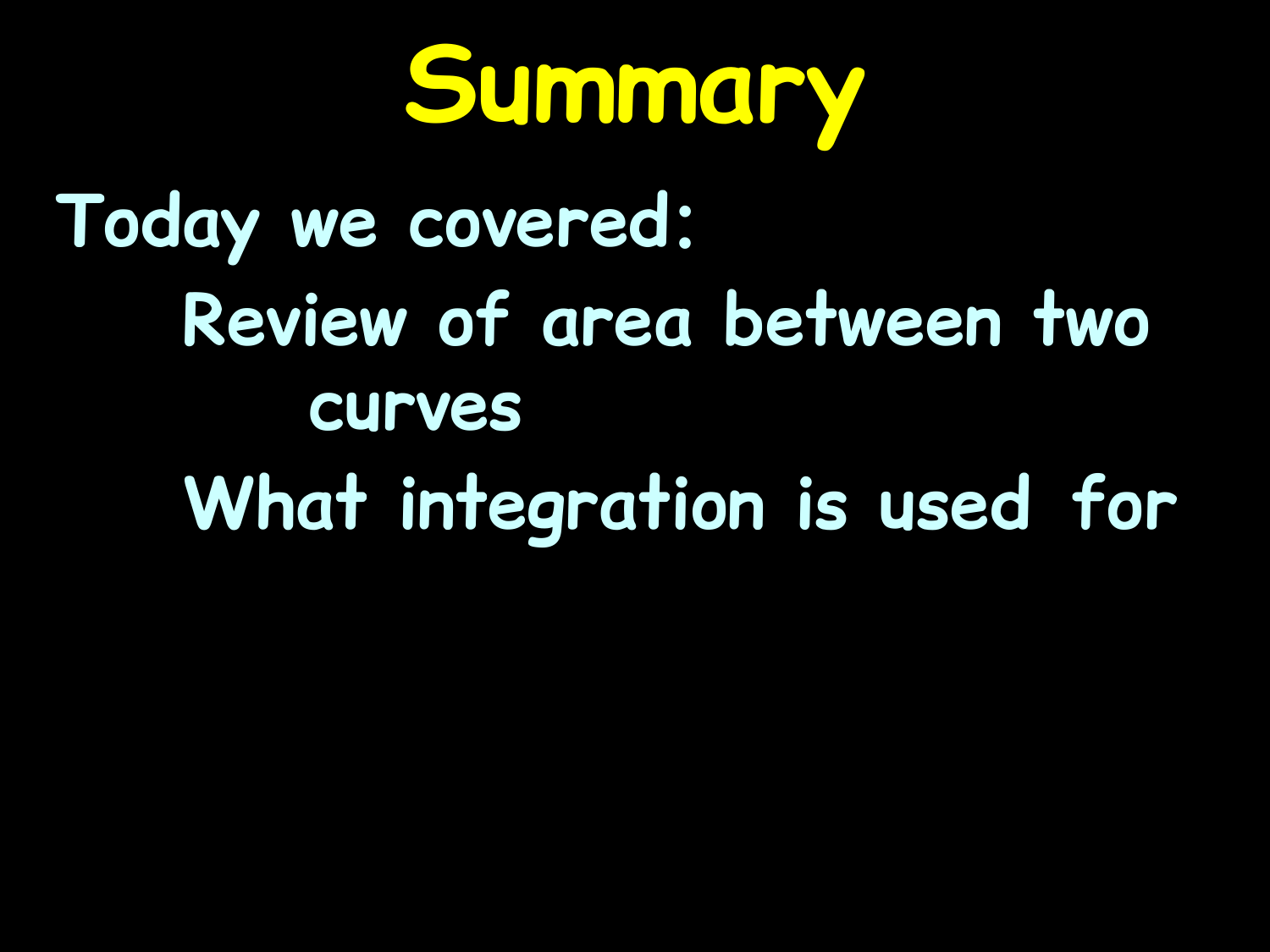

# Summary
Today we covered:
	Review of area between two
		curves
	What integration is used 	for